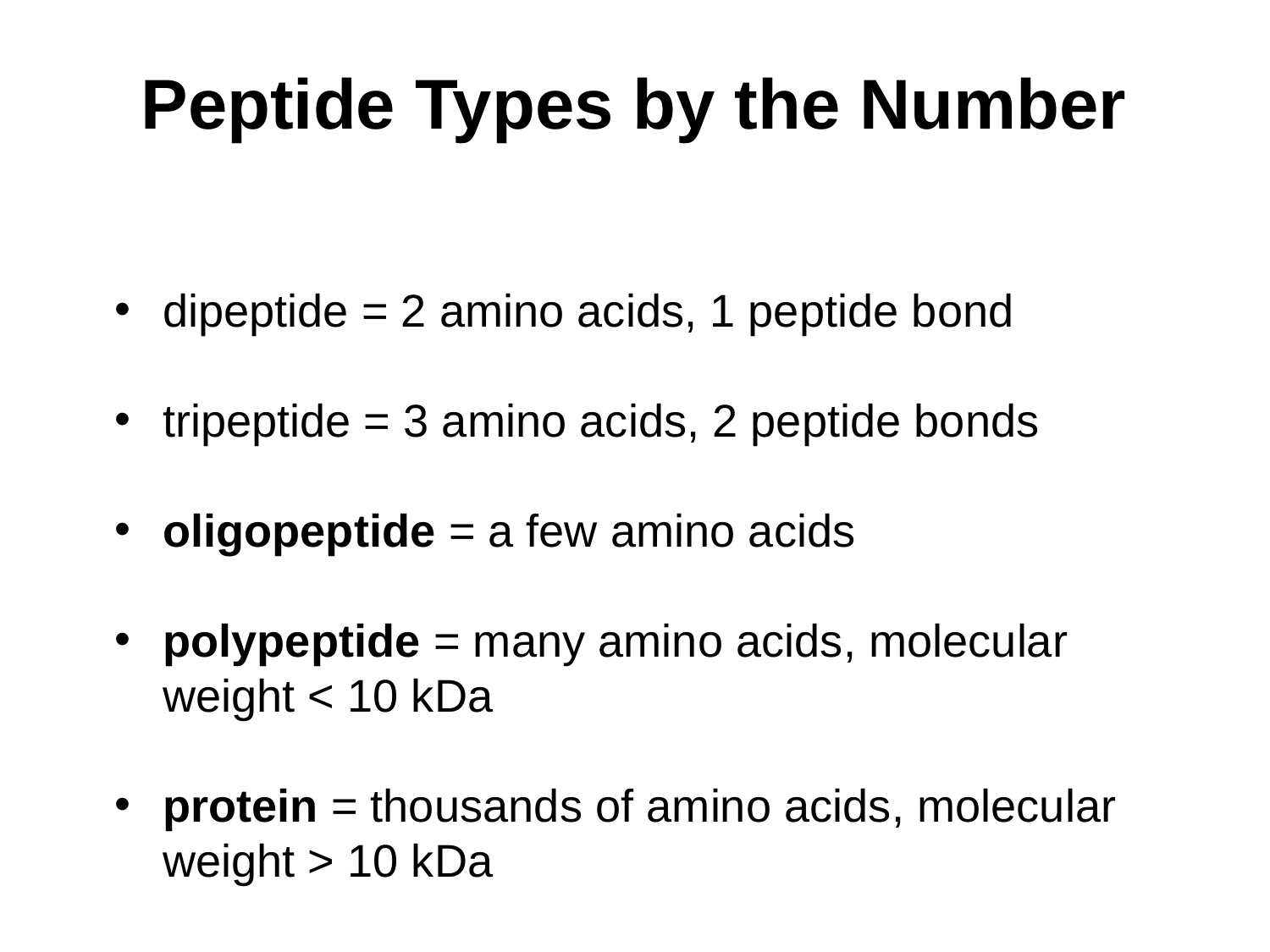

# Peptide Types by the Number
dipeptide = 2 amino acids, 1 peptide bond

tripeptide = 3 amino acids, 2 peptide bonds

oligopeptide = a few amino acids

polypeptide = many amino acids, molecular weight < 10 kDa

protein = thousands of amino acids, molecular weight > 10 kDa